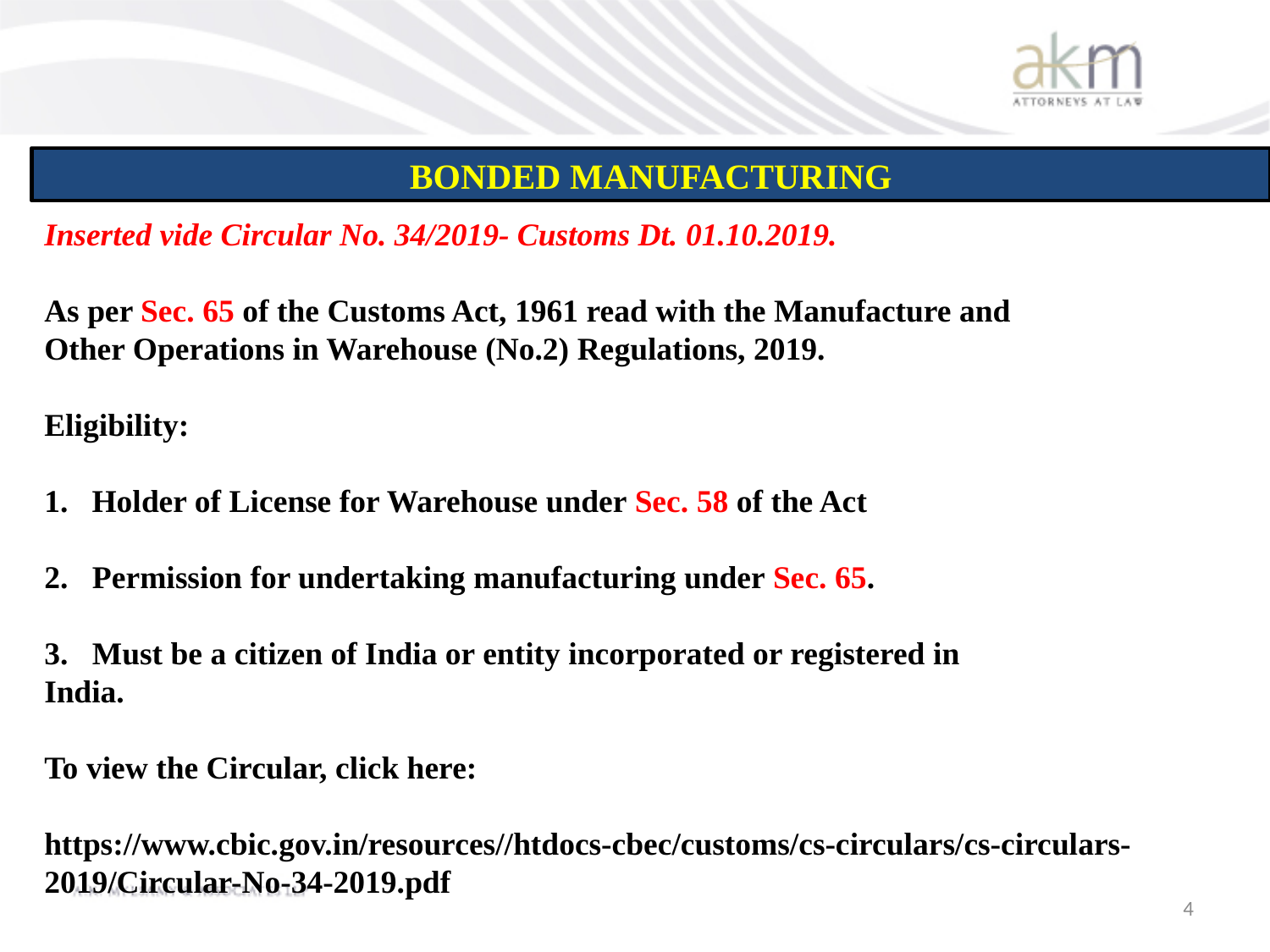

BONDED MANUFACTURING

Inserted vide Circular No. 34/2019- Customs Dt. 01.10.2019.

As per Sec. 65 of the Customs Act, 1961 read with the Manufacture and
Other Operations in Warehouse (No.2) Regulations, 2019.

Eligibility:

Holder of License for Warehouse under Sec. 58 of the Act

2.   Permission for undertaking manufacturing under Sec. 65.

3.   Must be a citizen of India or entity incorporated or registered in
India.

To view the Circular, click here:

https://www.cbic.gov.in/resources//htdocs-cbec/customs/cs-circulars/cs-circulars-
2019/Circular-No-34-2019.pdf

4